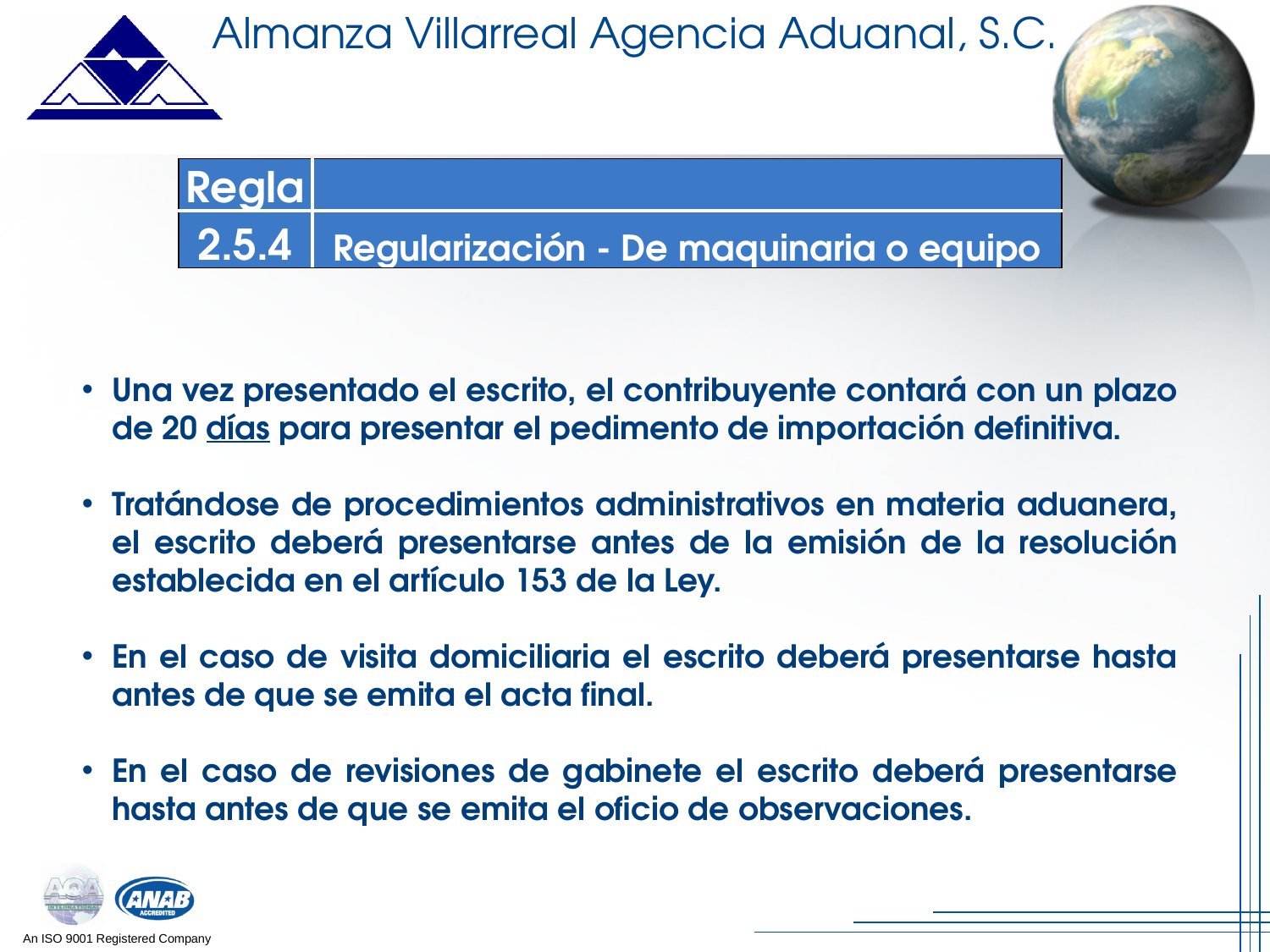

Almanza Villarreal Agencia Aduanal, S.C.

| Regla |  |
| --- | --- |
| 2.5.4 | Regularización - De maquinaria o equipo |

Una vez presentado el escrito, el contribuyente contará con un plazo de 20 días para presentar el pedimento de importación definitiva.

Tratándose de procedimientos administrativos en materia aduanera, el escrito deberá presentarse antes de la emisión de la resolución establecida en el artículo 153 de la Ley.

En el caso de visita domiciliaria el escrito deberá presentarse hasta antes de que se emita el acta final.

En el caso de revisiones de gabinete el escrito deberá presentarse hasta antes de que se emita el oficio de observaciones.